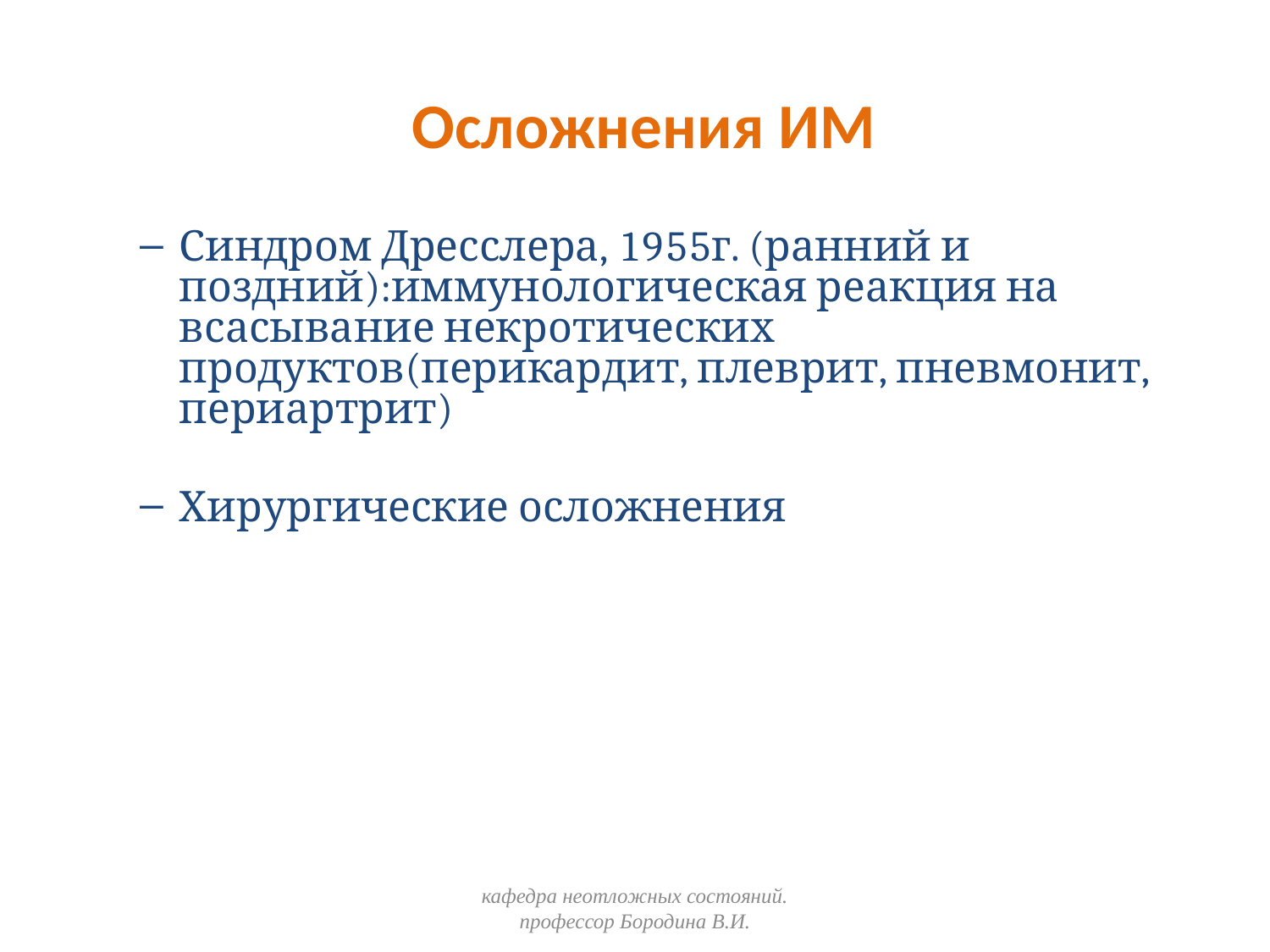

# Осложнения ИМ
Синдром Дресслера, 1955г. (ранний и поздний):иммунологическая реакция на всасывание некротических продуктов(перикардит, плеврит, пневмонит, периартрит)

Хирургические осложнения
кафедра неотложных состояний. профессор Бородина В.И.